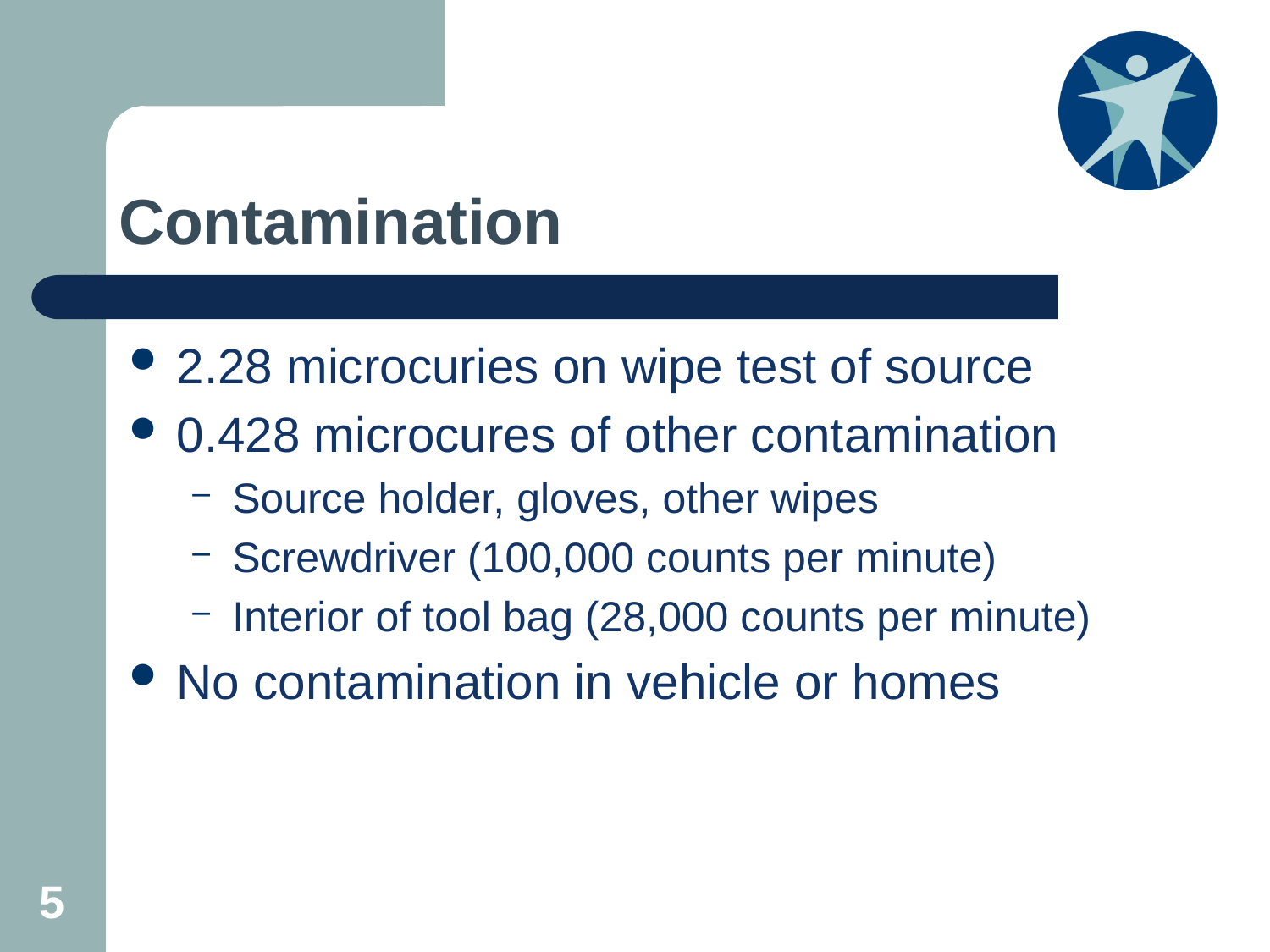

# Contamination
2.28 microcuries on wipe test of source
0.428 microcures of other contamination
Source holder, gloves, other wipes
Screwdriver (100,000 counts per minute)
Interior of tool bag (28,000 counts per minute)
No contamination in vehicle or homes
5